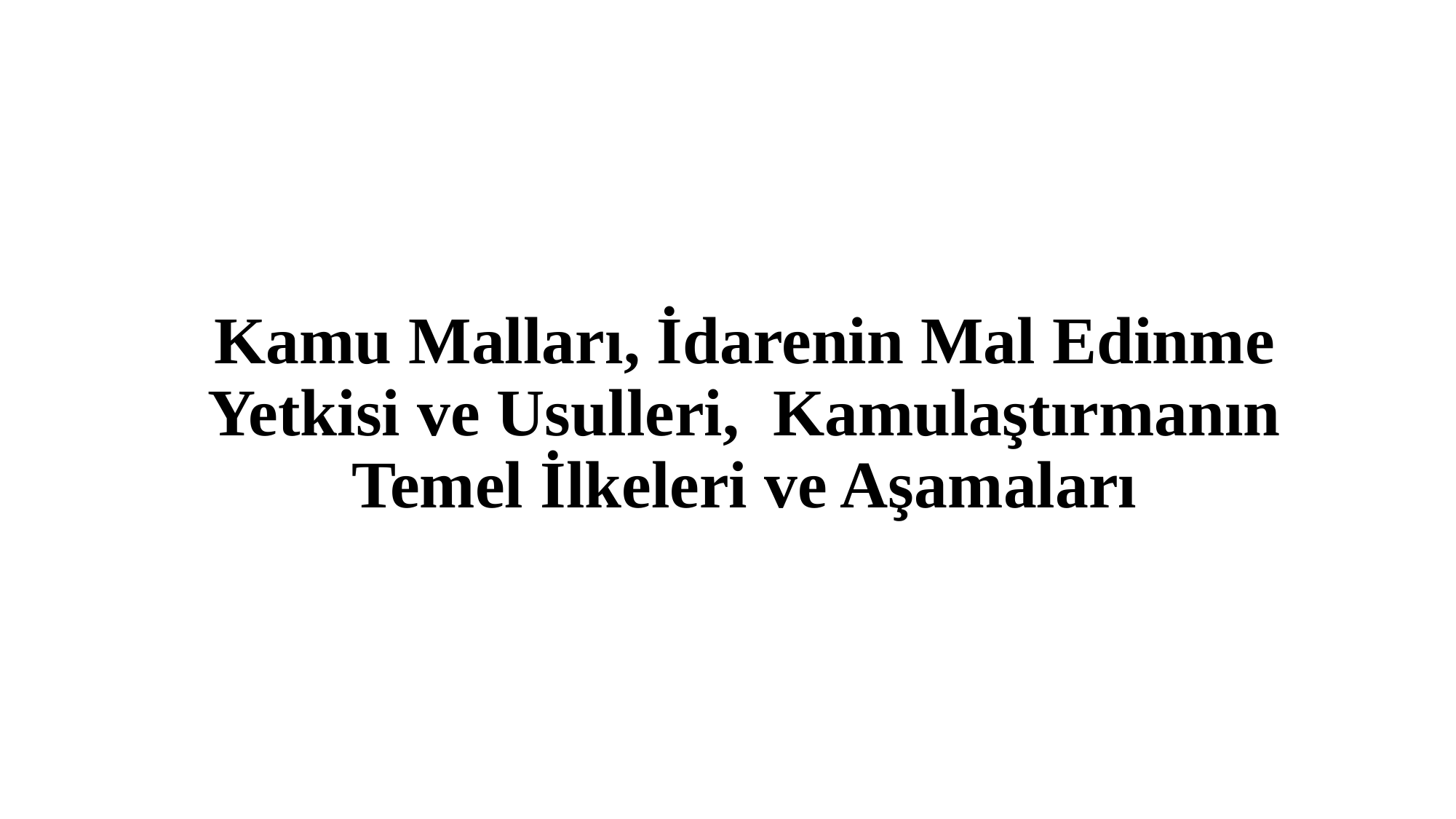

# Kamu Malları, İdarenin Mal Edinme Yetkisi ve Usulleri,  Kamulaştırmanın Temel İlkeleri ve Aşamaları